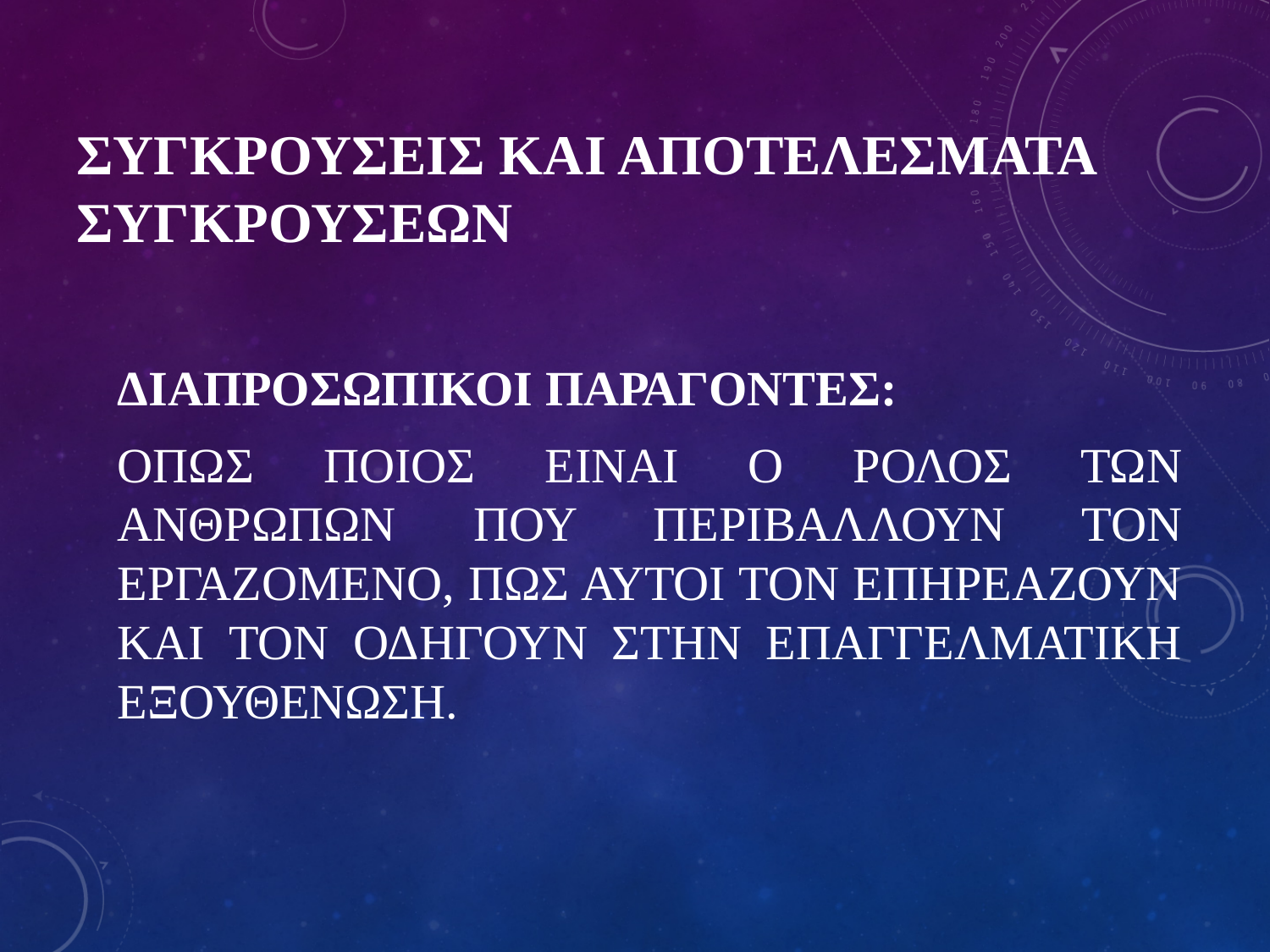

# ΣΥΓΚΡΟΥΣΕΙΣ ΚΑΙ ΑΠΟΤΕΛΕΣΜΑΤΑ ΣΥΓΚΡΟΥΣΕΩΝ
ΔΙΑΠΡΟΣΩΠΙΚΟΙ ΠΑΡΑΓΟΝΤΕΣ:
ΟΠΩΣ ΠΟΙΟΣ ΕΙΝΑΙ Ο ΡΟΛΟΣ ΤΩΝ ΑΝΘΡΩΠΩΝ ΠΟΥ ΠΕΡΙΒΑΛΛΟΥΝ ΤΟΝ ΕΡΓΑΖΟΜΕΝΟ, ΠΩΣ ΑΥΤΟΙ ΤΟΝ ΕΠΗΡΕΑΖΟΥΝ ΚΑΙ ΤΟΝ ΟΔΗΓΟΥΝ ΣΤΗΝ ΕΠΑΓΓΕΛΜΑΤΙΚΗ ΕΞΟΥΘΕΝΩΣΗ.